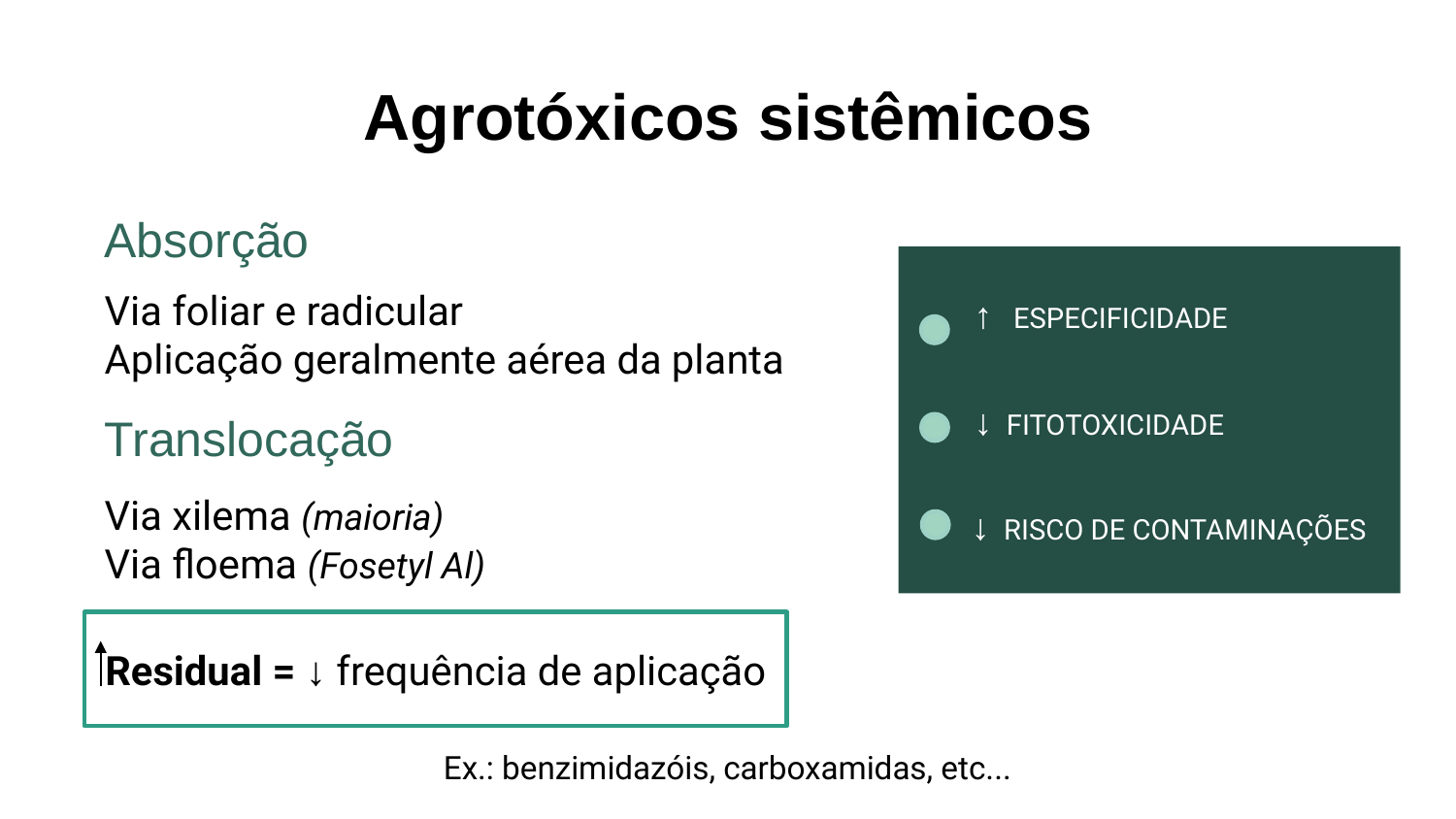

# Agrotóxicos sistêmicos
Absorção
Via foliar e radicular
Aplicação geralmente aérea da planta

↑   ESPECIFICIDADE

↓  FITOTOXICIDADE
Translocação
Via xilema (maioria)
Via floema (Fosetyl Al)

↓  RISCO DE CONTAMINAÇÕES

Residual = ↓ frequência de aplicação
Ex.: benzimidazóis, carboxamidas, etc...